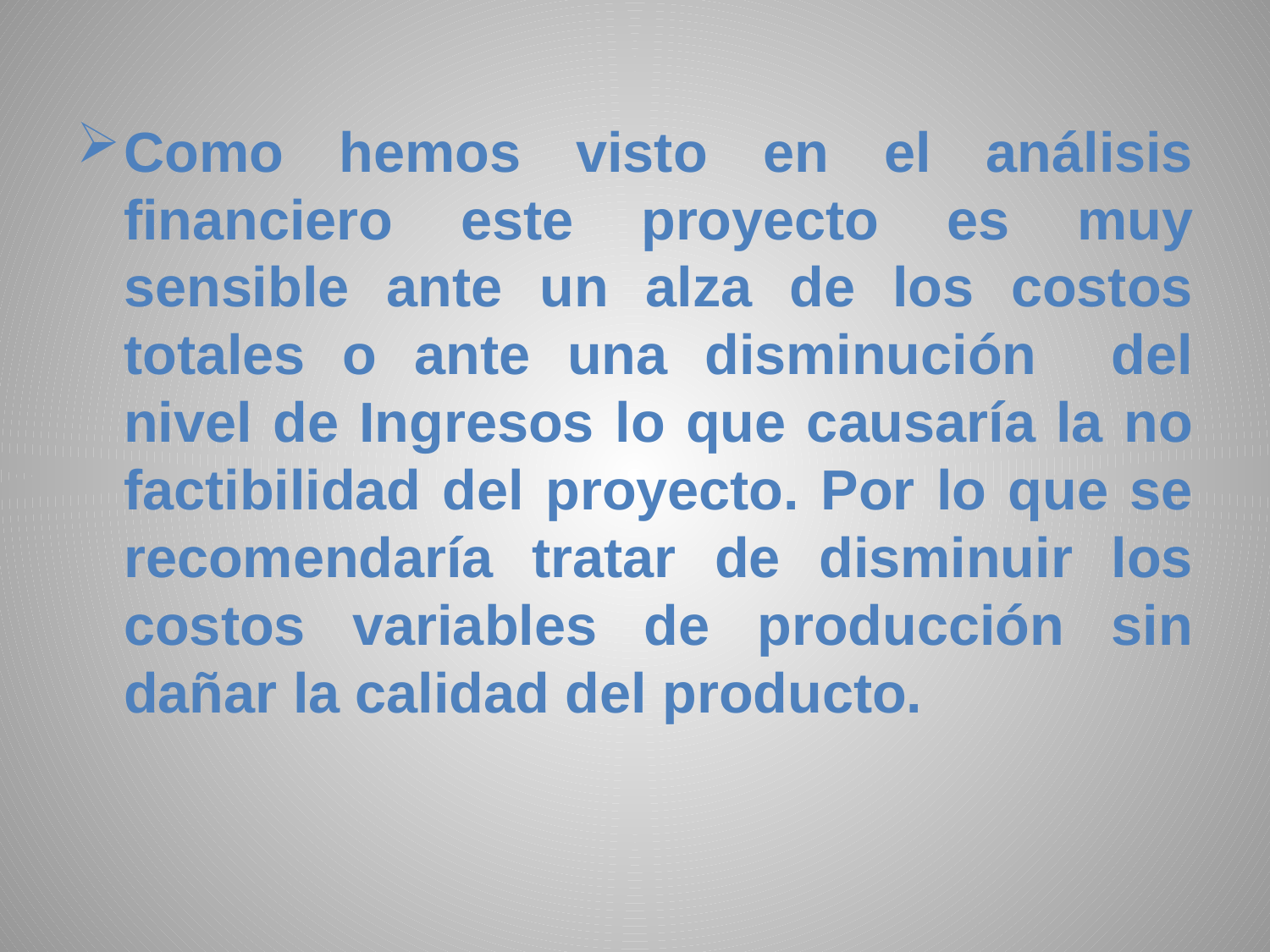

Como hemos visto en el análisis financiero este proyecto es muy sensible ante un alza de los costos totales o ante una disminución  del nivel de Ingresos lo que causaría la no factibilidad del proyecto. Por lo que se recomendaría tratar de disminuir los costos variables de producción sin dañar la calidad del producto.